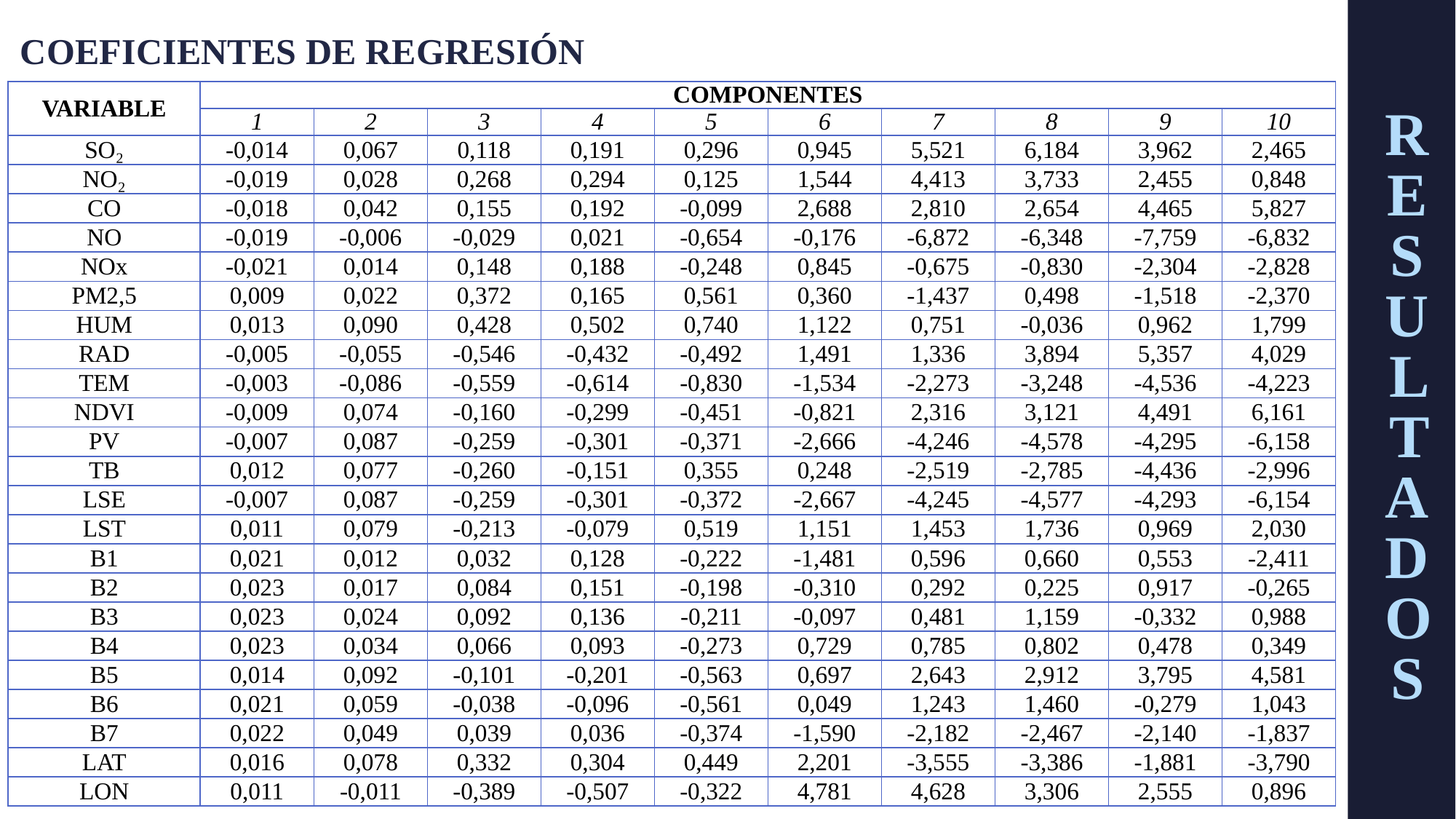

COEFICIENTES DE REGRESIÓN
| VARIABLE | COMPONENTES |  |  |  |  |  |  |  |  |  |
| --- | --- | --- | --- | --- | --- | --- | --- | --- | --- | --- |
|  | 1 | 2 | 3 | 4 | 5 | 6 | 7 | 8 | 9 | 10 |
| SO₂ | -0,014 | 0,067 | 0,118 | 0,191 | 0,296 | 0,945 | 5,521 | 6,184 | 3,962 | 2,465 |
| NO₂ | -0,019 | 0,028 | 0,268 | 0,294 | 0,125 | 1,544 | 4,413 | 3,733 | 2,455 | 0,848 |
| CO | -0,018 | 0,042 | 0,155 | 0,192 | -0,099 | 2,688 | 2,810 | 2,654 | 4,465 | 5,827 |
| NO | -0,019 | -0,006 | -0,029 | 0,021 | -0,654 | -0,176 | -6,872 | -6,348 | -7,759 | -6,832 |
| NOx | -0,021 | 0,014 | 0,148 | 0,188 | -0,248 | 0,845 | -0,675 | -0,830 | -2,304 | -2,828 |
| PM2,5 | 0,009 | 0,022 | 0,372 | 0,165 | 0,561 | 0,360 | -1,437 | 0,498 | -1,518 | -2,370 |
| HUM | 0,013 | 0,090 | 0,428 | 0,502 | 0,740 | 1,122 | 0,751 | -0,036 | 0,962 | 1,799 |
| RAD | -0,005 | -0,055 | -0,546 | -0,432 | -0,492 | 1,491 | 1,336 | 3,894 | 5,357 | 4,029 |
| TEM | -0,003 | -0,086 | -0,559 | -0,614 | -0,830 | -1,534 | -2,273 | -3,248 | -4,536 | -4,223 |
| NDVI | -0,009 | 0,074 | -0,160 | -0,299 | -0,451 | -0,821 | 2,316 | 3,121 | 4,491 | 6,161 |
| PV | -0,007 | 0,087 | -0,259 | -0,301 | -0,371 | -2,666 | -4,246 | -4,578 | -4,295 | -6,158 |
| TB | 0,012 | 0,077 | -0,260 | -0,151 | 0,355 | 0,248 | -2,519 | -2,785 | -4,436 | -2,996 |
| LSE | -0,007 | 0,087 | -0,259 | -0,301 | -0,372 | -2,667 | -4,245 | -4,577 | -4,293 | -6,154 |
| LST | 0,011 | 0,079 | -0,213 | -0,079 | 0,519 | 1,151 | 1,453 | 1,736 | 0,969 | 2,030 |
| B1 | 0,021 | 0,012 | 0,032 | 0,128 | -0,222 | -1,481 | 0,596 | 0,660 | 0,553 | -2,411 |
| B2 | 0,023 | 0,017 | 0,084 | 0,151 | -0,198 | -0,310 | 0,292 | 0,225 | 0,917 | -0,265 |
| B3 | 0,023 | 0,024 | 0,092 | 0,136 | -0,211 | -0,097 | 0,481 | 1,159 | -0,332 | 0,988 |
| B4 | 0,023 | 0,034 | 0,066 | 0,093 | -0,273 | 0,729 | 0,785 | 0,802 | 0,478 | 0,349 |
| B5 | 0,014 | 0,092 | -0,101 | -0,201 | -0,563 | 0,697 | 2,643 | 2,912 | 3,795 | 4,581 |
| B6 | 0,021 | 0,059 | -0,038 | -0,096 | -0,561 | 0,049 | 1,243 | 1,460 | -0,279 | 1,043 |
| B7 | 0,022 | 0,049 | 0,039 | 0,036 | -0,374 | -1,590 | -2,182 | -2,467 | -2,140 | -1,837 |
| LAT | 0,016 | 0,078 | 0,332 | 0,304 | 0,449 | 2,201 | -3,555 | -3,386 | -1,881 | -3,790 |
| LON | 0,011 | -0,011 | -0,389 | -0,507 | -0,322 | 4,781 | 4,628 | 3,306 | 2,555 | 0,896 |
RESULTADOS